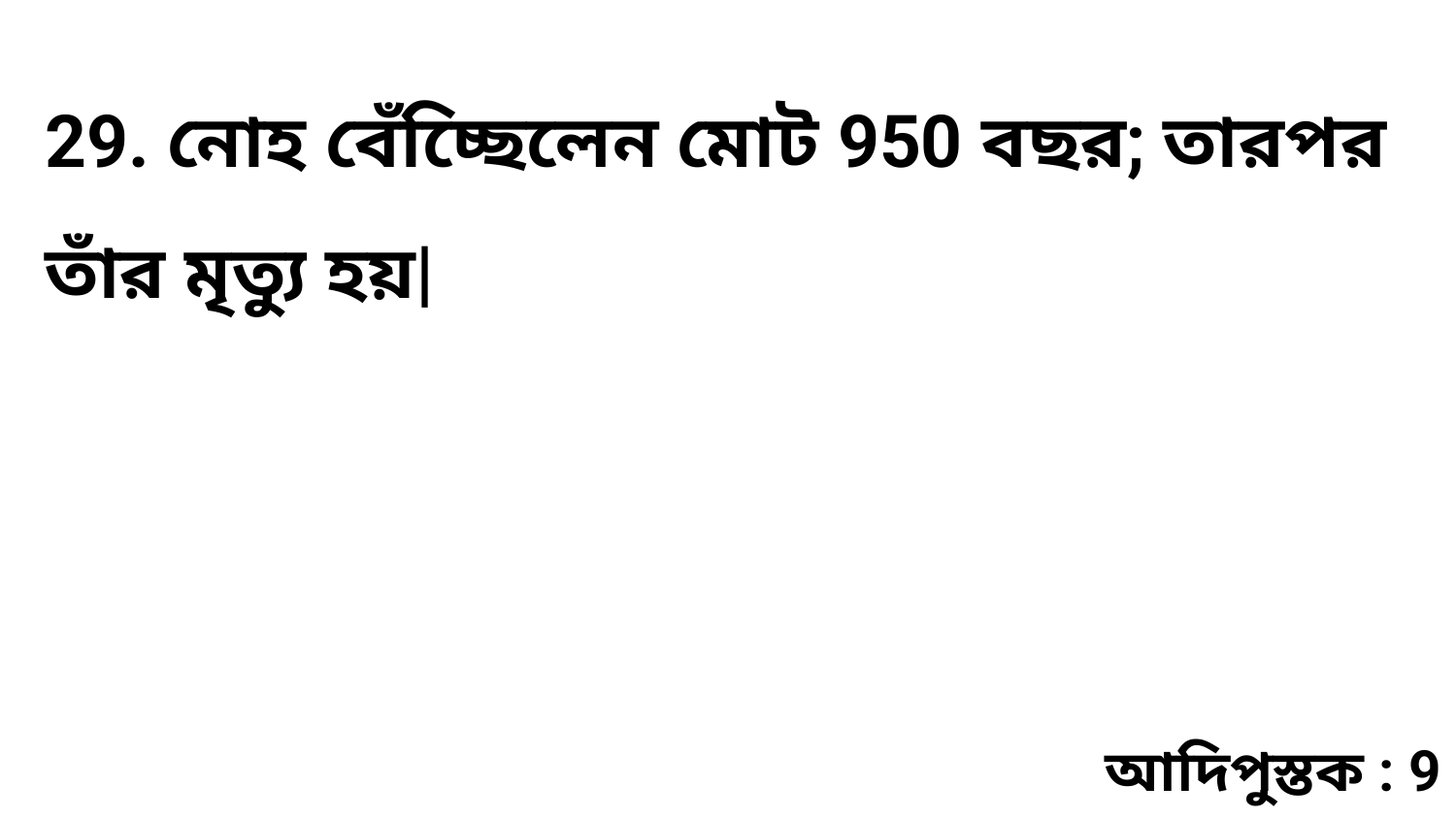

29. নোহ বেঁচ্ছেিলেন মোট 950 বছর; তারপর তাঁর মৃত্যু হয়|
আদিপুস্তক : 9